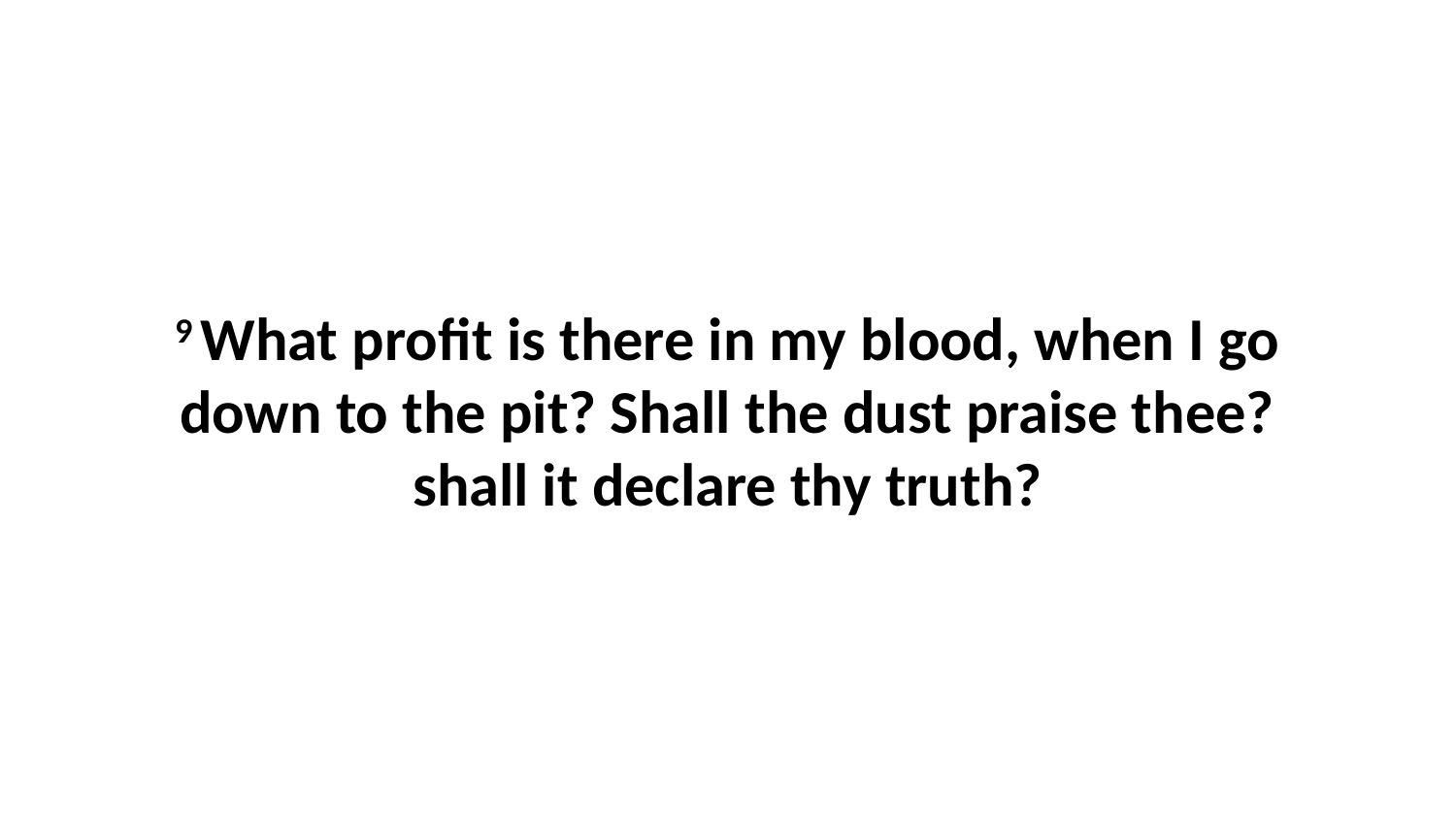

9 What profit is there in my blood, when I go down to the pit? Shall the dust praise thee? shall it declare thy truth?